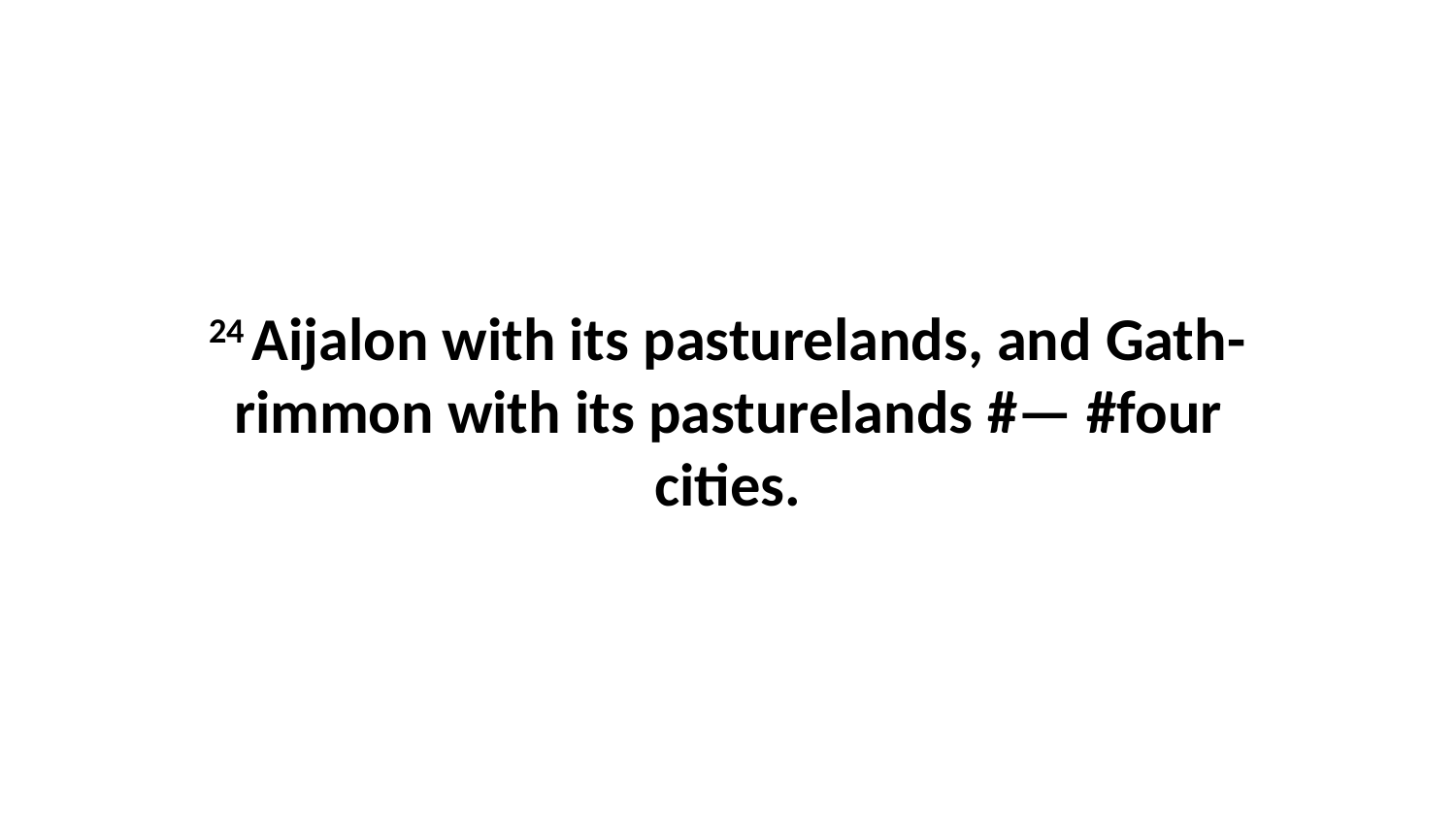

24 Aijalon with its pasturelands, and Gath-rimmon with its pasturelands #— #four cities.